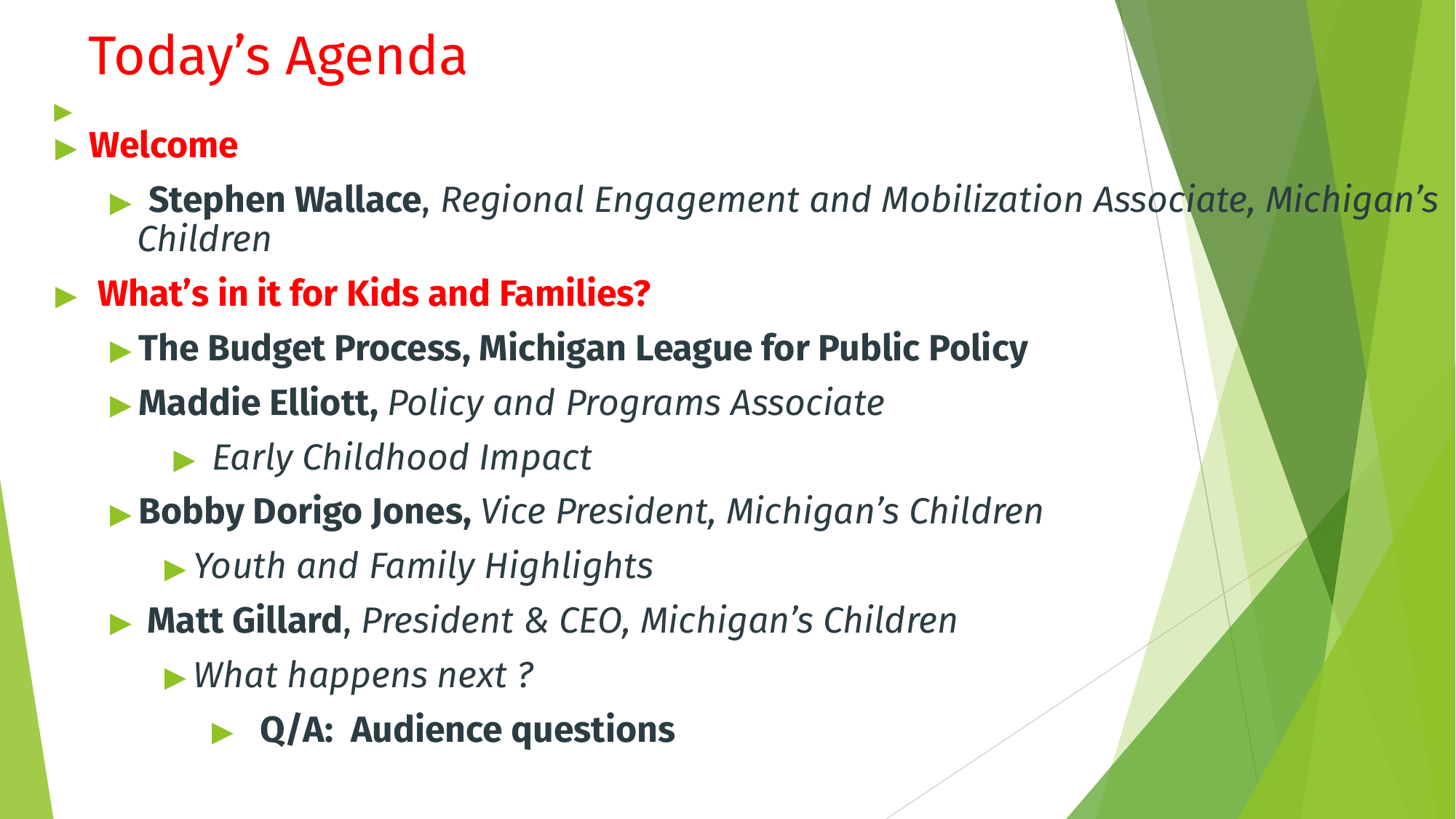

# Today’s Agenda

Welcome
 Stephen Wallace, Regional Engagement and Mobilization Associate, Michigan’s Children
 What’s in it for Kids and Families?
The Budget Process, Michigan League for Public Policy
Maddie Elliott, Policy and Programs Associate
Early Childhood Impact
Bobby Dorigo Jones, Vice President, Michigan’s Children
Youth and Family Highlights
 Matt Gillard, President & CEO, Michigan’s Children
What happens next ?
  Q/A:  Audience questions